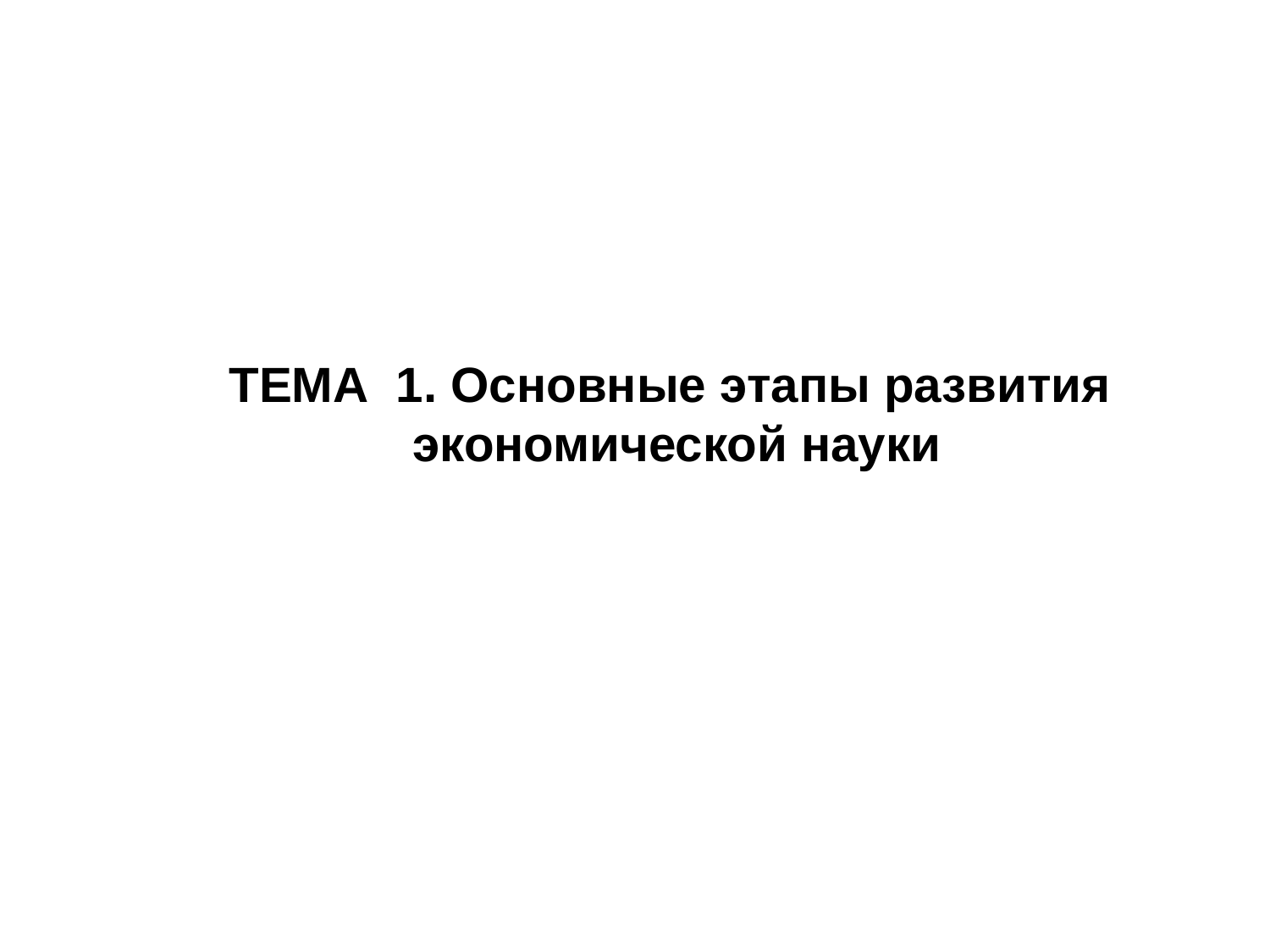

ТЕМА  1. Основные этапы развития
экономической науки